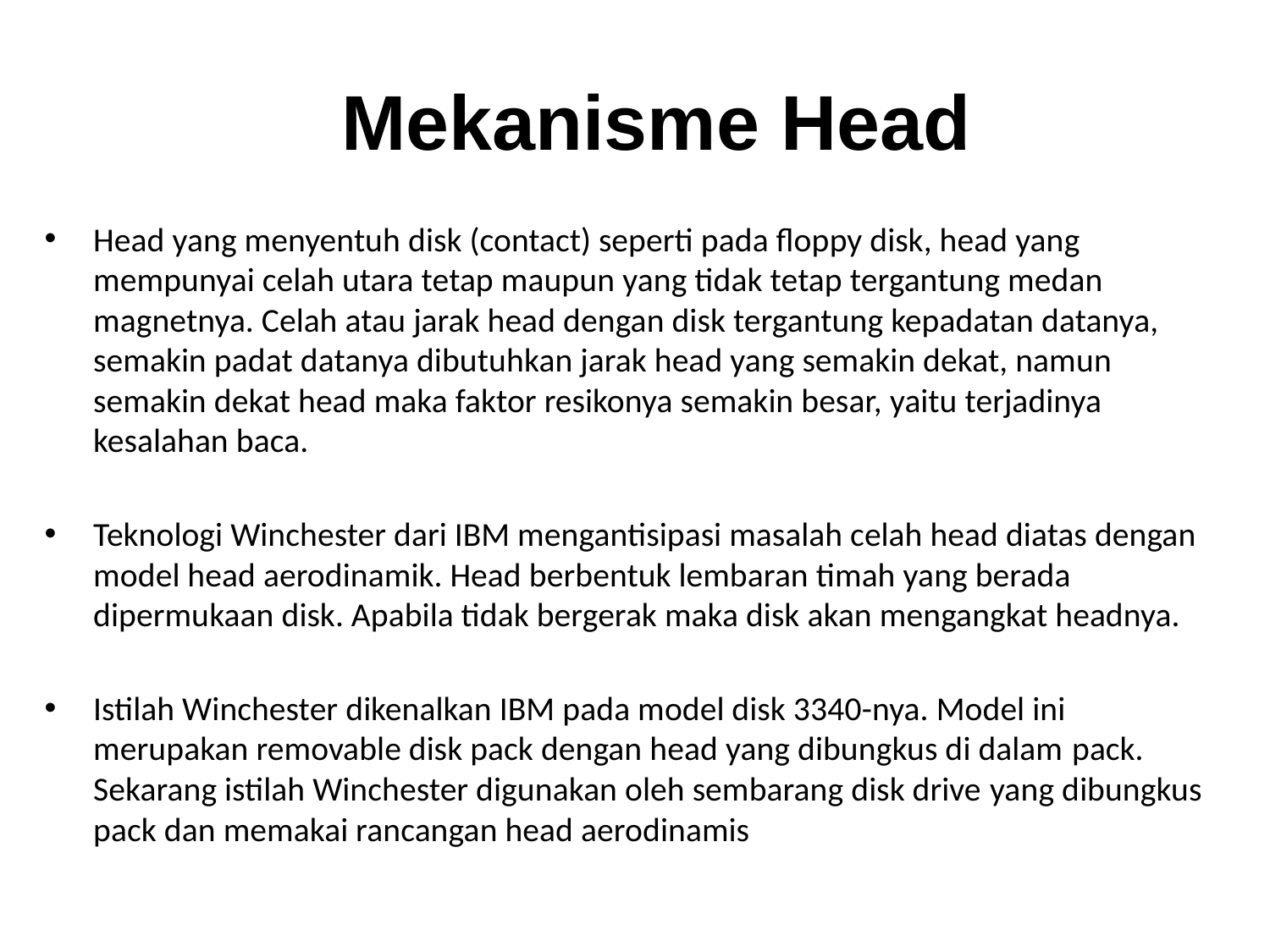

# Mekanisme Head
Head yang menyentuh disk (contact) seperti pada floppy disk, head yang mempunyai celah utara tetap maupun yang tidak tetap tergantung medan magnetnya. Celah atau jarak head dengan disk tergantung kepadatan datanya, semakin padat datanya dibutuhkan jarak head yang semakin dekat, namun semakin dekat head maka faktor resikonya semakin besar, yaitu terjadinya kesalahan baca.

Teknologi Winchester dari IBM mengantisipasi masalah celah head diatas dengan model head aerodinamik. Head berbentuk lembaran timah yang berada dipermukaan disk. Apabila tidak bergerak maka disk akan mengangkat headnya.

Istilah Winchester dikenalkan IBM pada model disk 3340-nya. Model ini merupakan removable disk pack dengan head yang dibungkus di dalam pack. Sekarang istilah Winchester digunakan oleh sembarang disk drive yang dibungkus pack dan memakai rancangan head aerodinamis